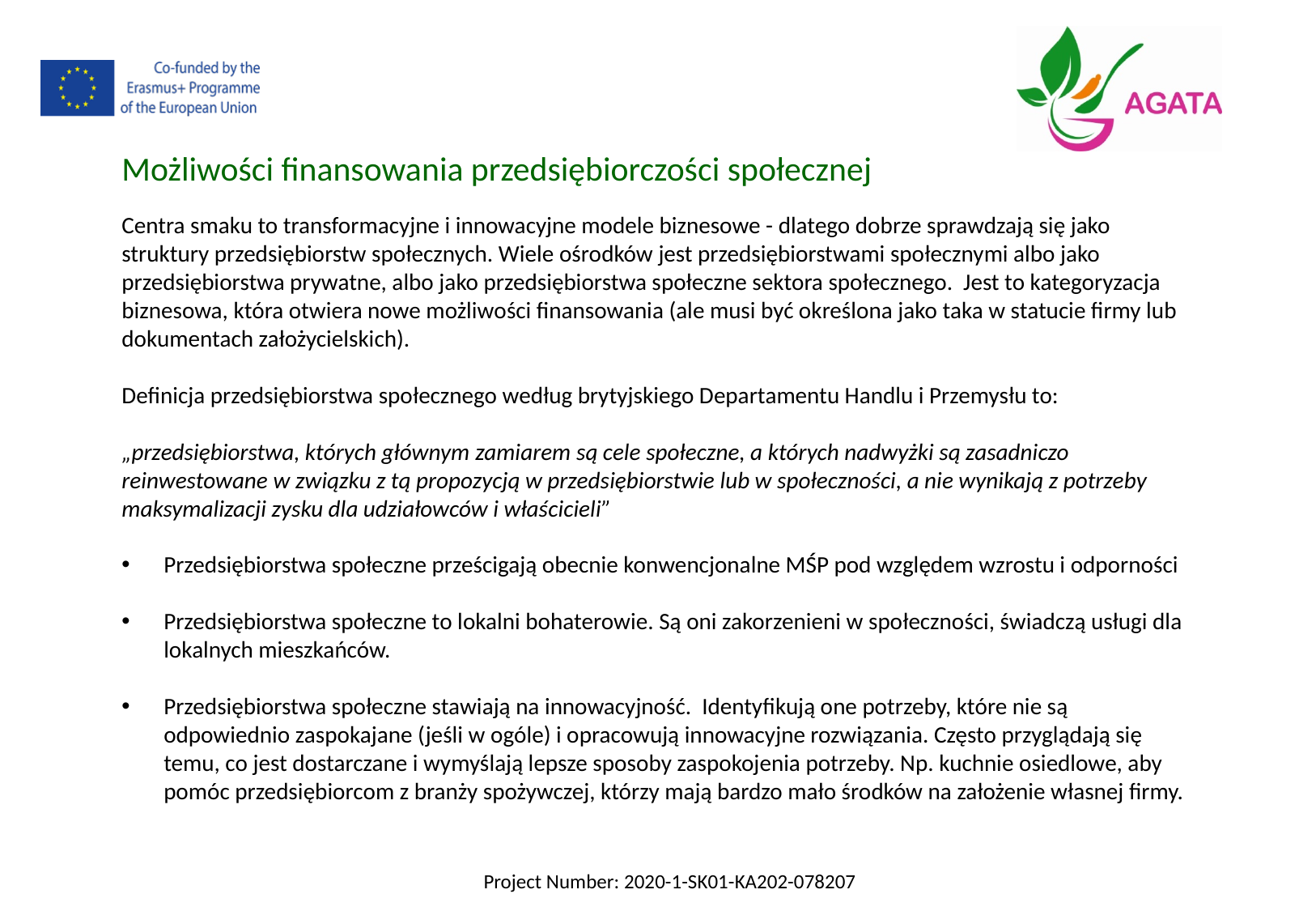

Możliwości finansowania przedsiębiorczości społecznej

Centra smaku to transformacyjne i innowacyjne modele biznesowe - dlatego dobrze sprawdzają się jako struktury przedsiębiorstw społecznych. Wiele ośrodków jest przedsiębiorstwami społecznymi albo jako przedsiębiorstwa prywatne, albo jako przedsiębiorstwa społeczne sektora społecznego.  Jest to kategoryzacja biznesowa, która otwiera nowe możliwości finansowania (ale musi być określona jako taka w statucie firmy lub dokumentach założycielskich).

Definicja przedsiębiorstwa społecznego według brytyjskiego Departamentu Handlu i Przemysłu to:

„przedsiębiorstwa, których głównym zamiarem są cele społeczne, a których nadwyżki są zasadniczo reinwestowane w związku z tą propozycją w przedsiębiorstwie lub w społeczności, a nie wynikają z potrzeby maksymalizacji zysku dla udziałowców i właścicieli”

Przedsiębiorstwa społeczne prześcigają obecnie konwencjonalne MŚP pod względem wzrostu i odporności

Przedsiębiorstwa społeczne to lokalni bohaterowie. Są oni zakorzenieni w społeczności, świadczą usługi dla lokalnych mieszkańców.

Przedsiębiorstwa społeczne stawiają na innowacyjność.  Identyfikują one potrzeby, które nie są odpowiednio zaspokajane (jeśli w ogóle) i opracowują innowacyjne rozwiązania. Często przyglądają się temu, co jest dostarczane i wymyślają lepsze sposoby zaspokojenia potrzeby. Np. kuchnie osiedlowe, aby pomóc przedsiębiorcom z branży spożywczej, którzy mają bardzo mało środków na założenie własnej firmy.